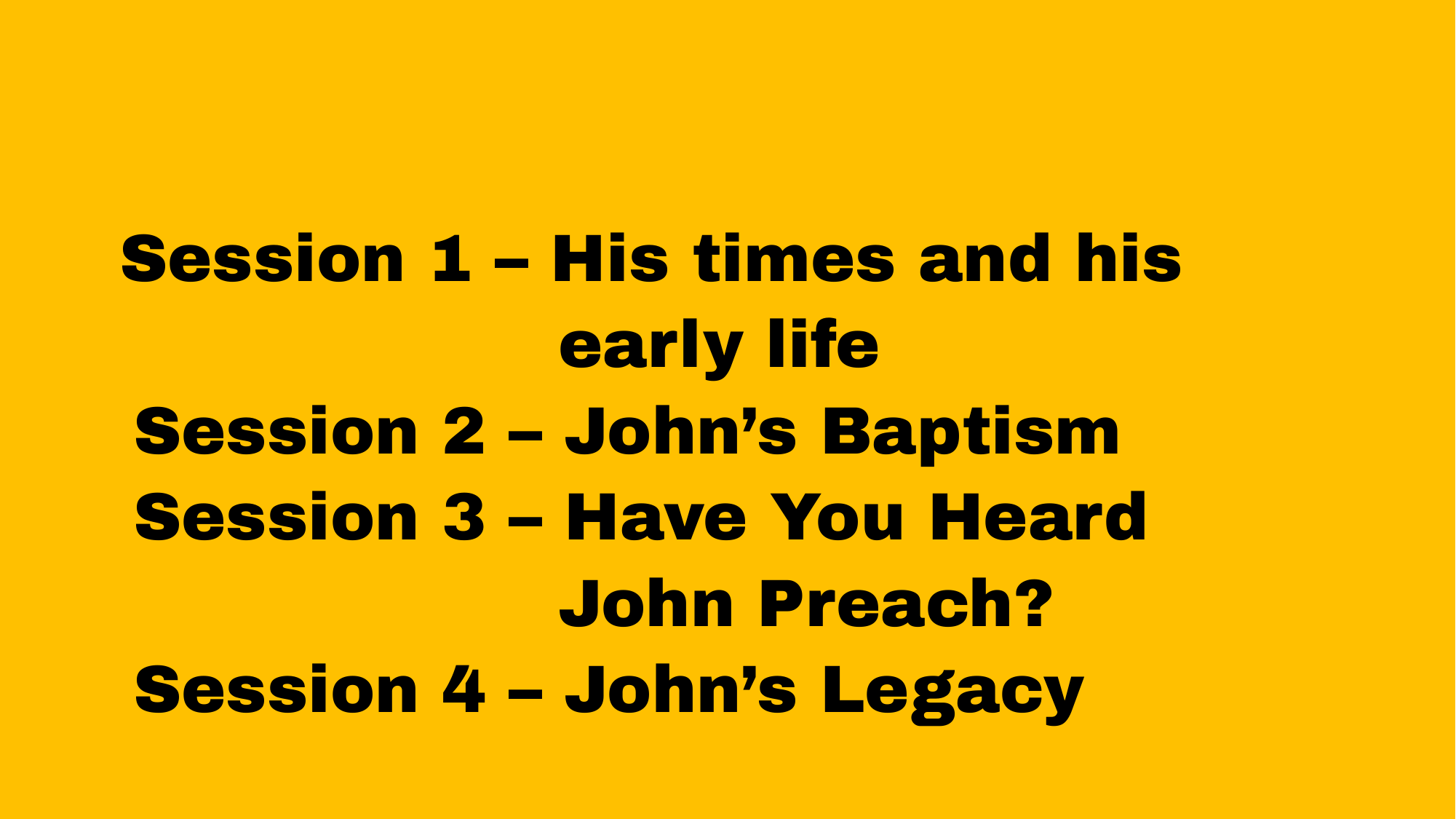

Session 1 – His times and his
                    early life
 Session 2 – John’s Baptism
 Session 3 – Have You Heard
                    John Preach?
 Session 4 – John’s Legacy